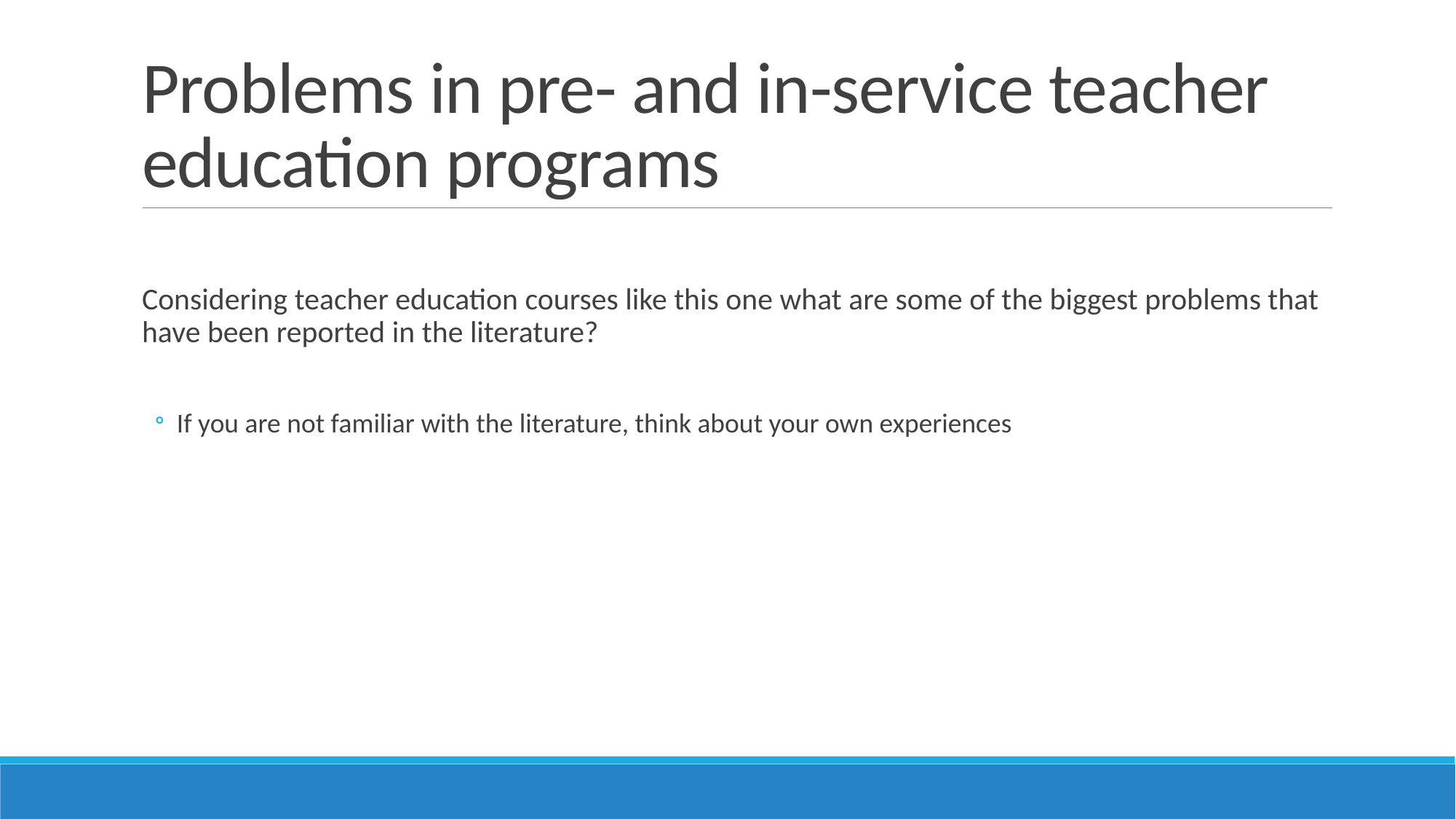

# Problems in pre- and in-service teacher education programs

Considering teacher education courses like this one what are some of the biggest problems that have been reported in the literature?

If you are not familiar with the literature, think about your own experiences